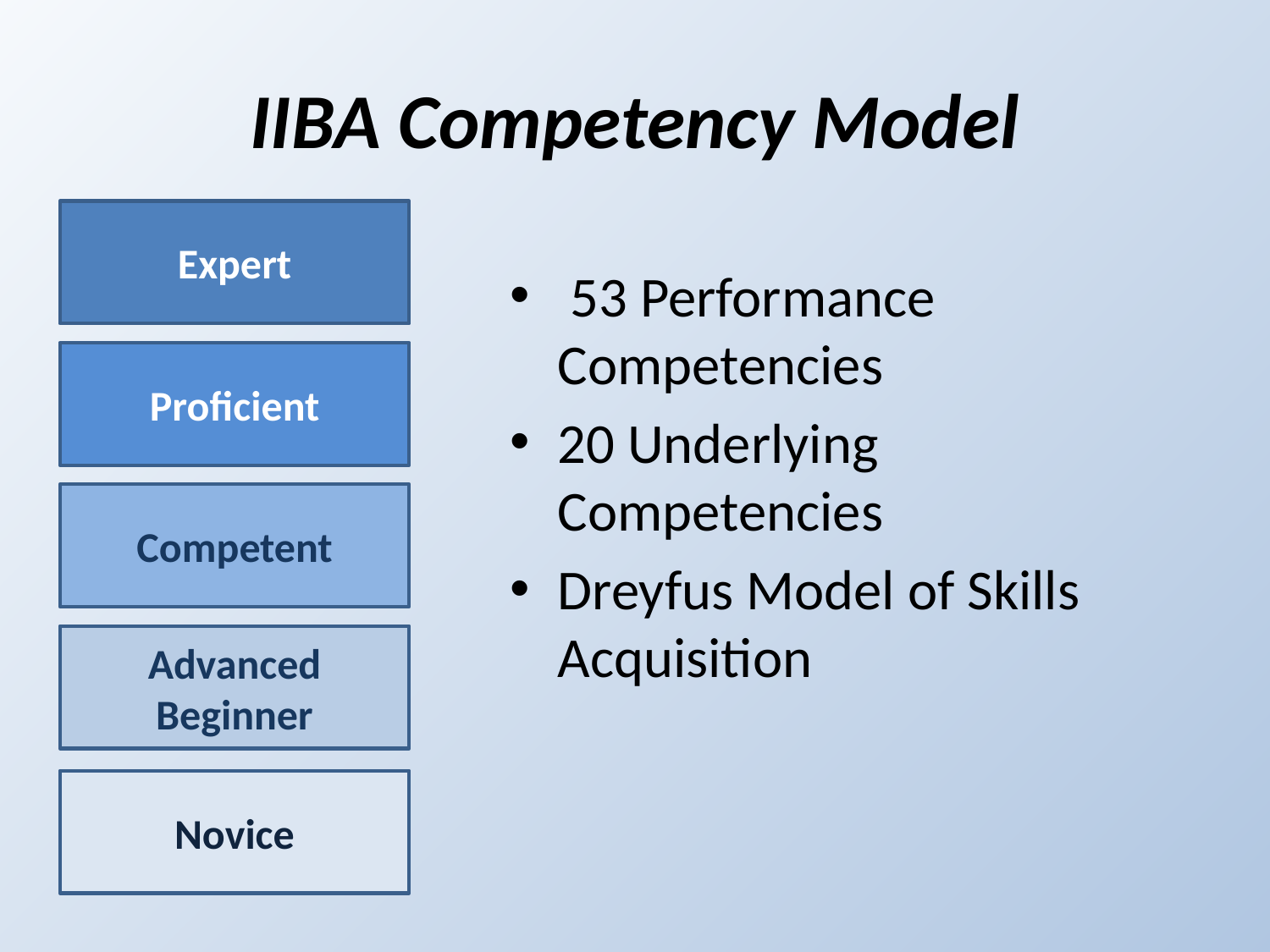

# IIBA Competency Model
Expert
 53 Performance Competencies
20 Underlying Competencies
Dreyfus Model of Skills Acquisition
Proficient
Competent
Advanced Beginner
Novice